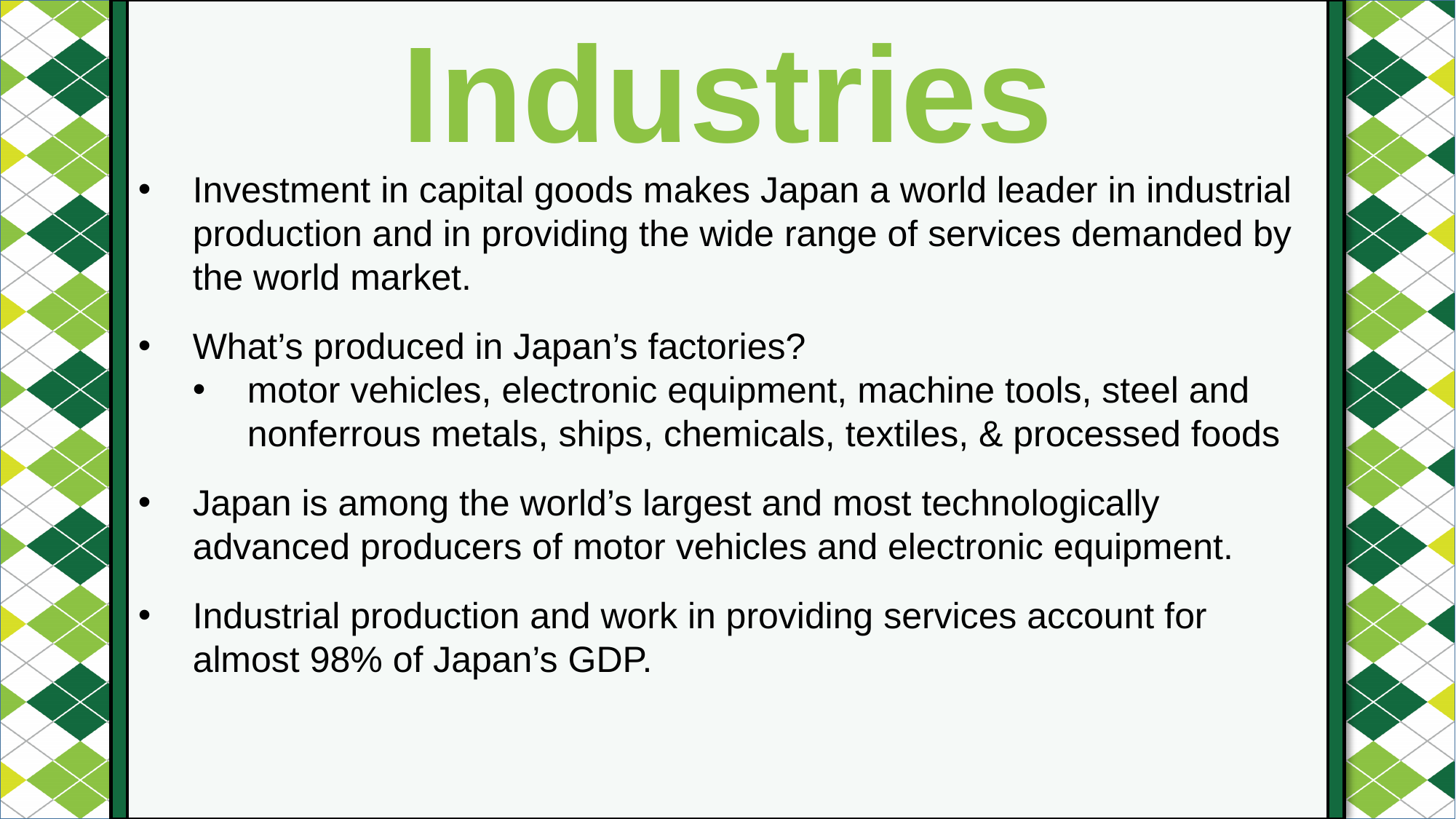

Industries
#
Investment in capital goods makes Japan a world leader in industrial production and in providing the wide range of services demanded by the world market.

What’s produced in Japan’s factories?
motor vehicles, electronic equipment, machine tools, steel and nonferrous metals, ships, chemicals, textiles, & processed foods

Japan is among the world’s largest and most technologically advanced producers of motor vehicles and electronic equipment.

Industrial production and work in providing services account for almost 98% of Japan’s GDP.